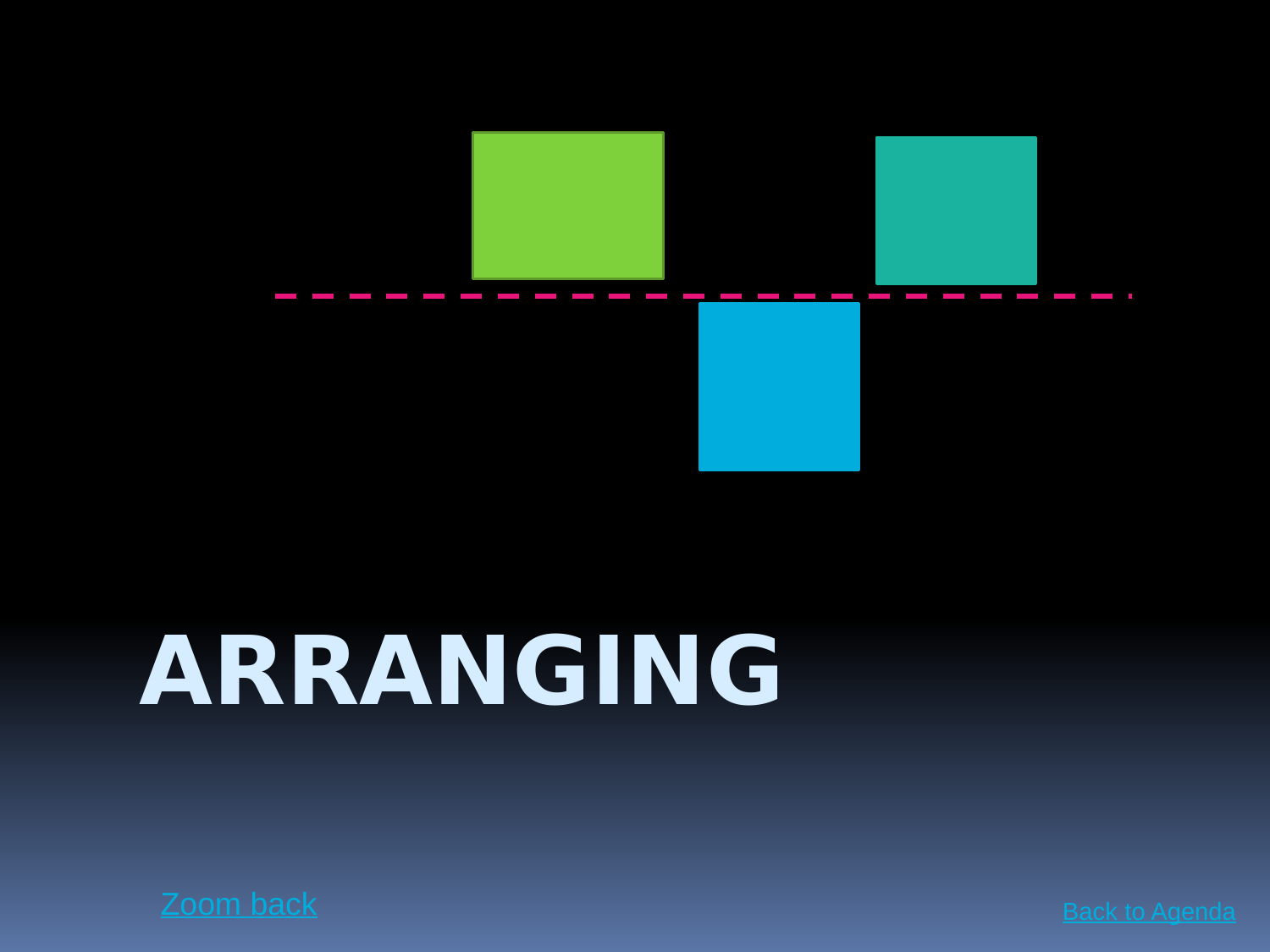

# Arranging
Zoom back
Back to Agenda